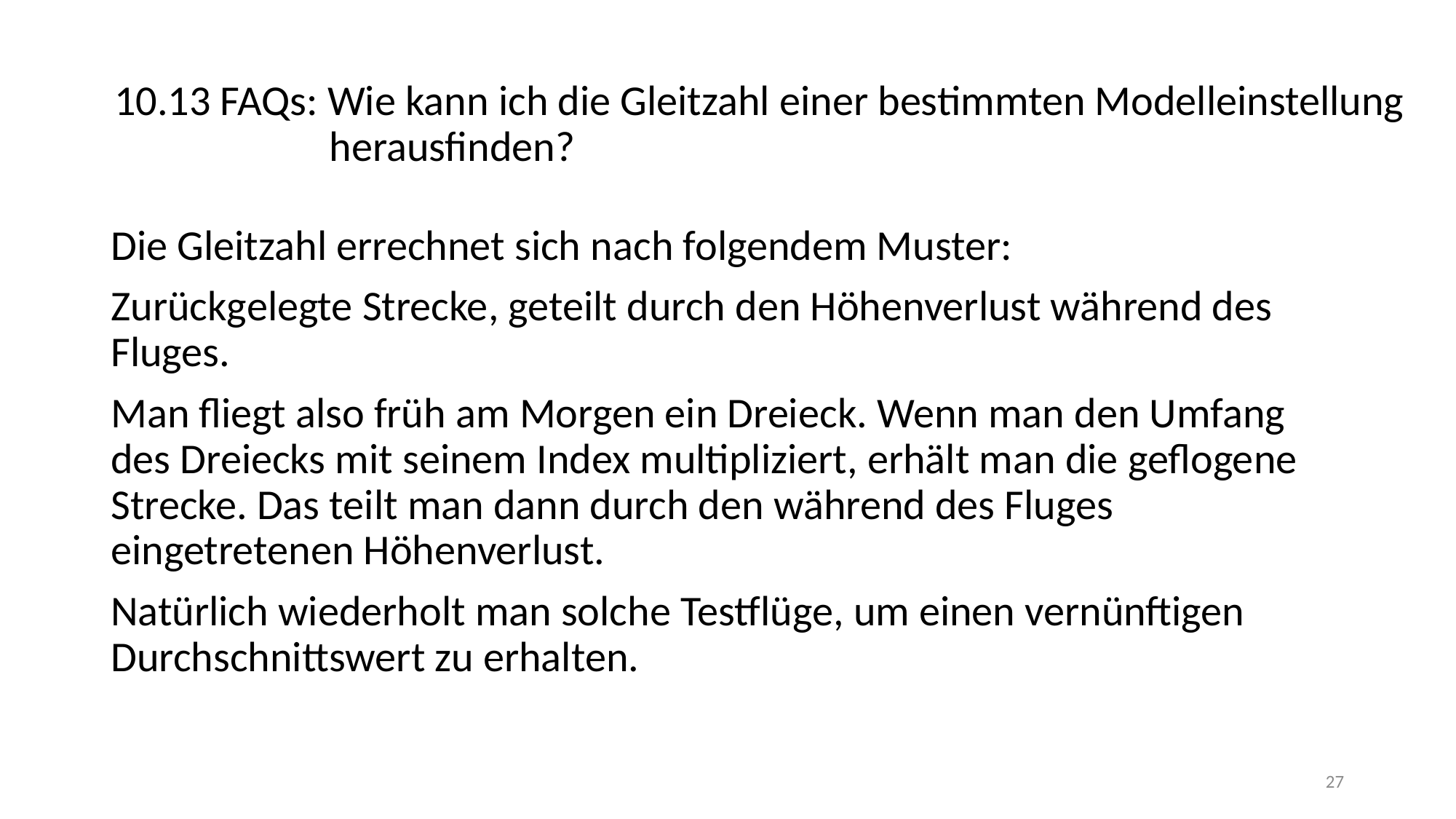

10.13 FAQs: Wie kann ich die Gleitzahl einer bestimmten Modelleinstellung  	           herausfinden?
Die Gleitzahl errechnet sich nach folgendem Muster:
Zurückgelegte Strecke, geteilt durch den Höhenverlust während des Fluges.
Man fliegt also früh am Morgen ein Dreieck. Wenn man den Umfang des Dreiecks mit seinem Index multipliziert, erhält man die geflogene Strecke. Das teilt man dann durch den während des Fluges eingetretenen Höhenverlust.
Natürlich wiederholt man solche Testflüge, um einen vernünftigen Durchschnittswert zu erhalten.

27